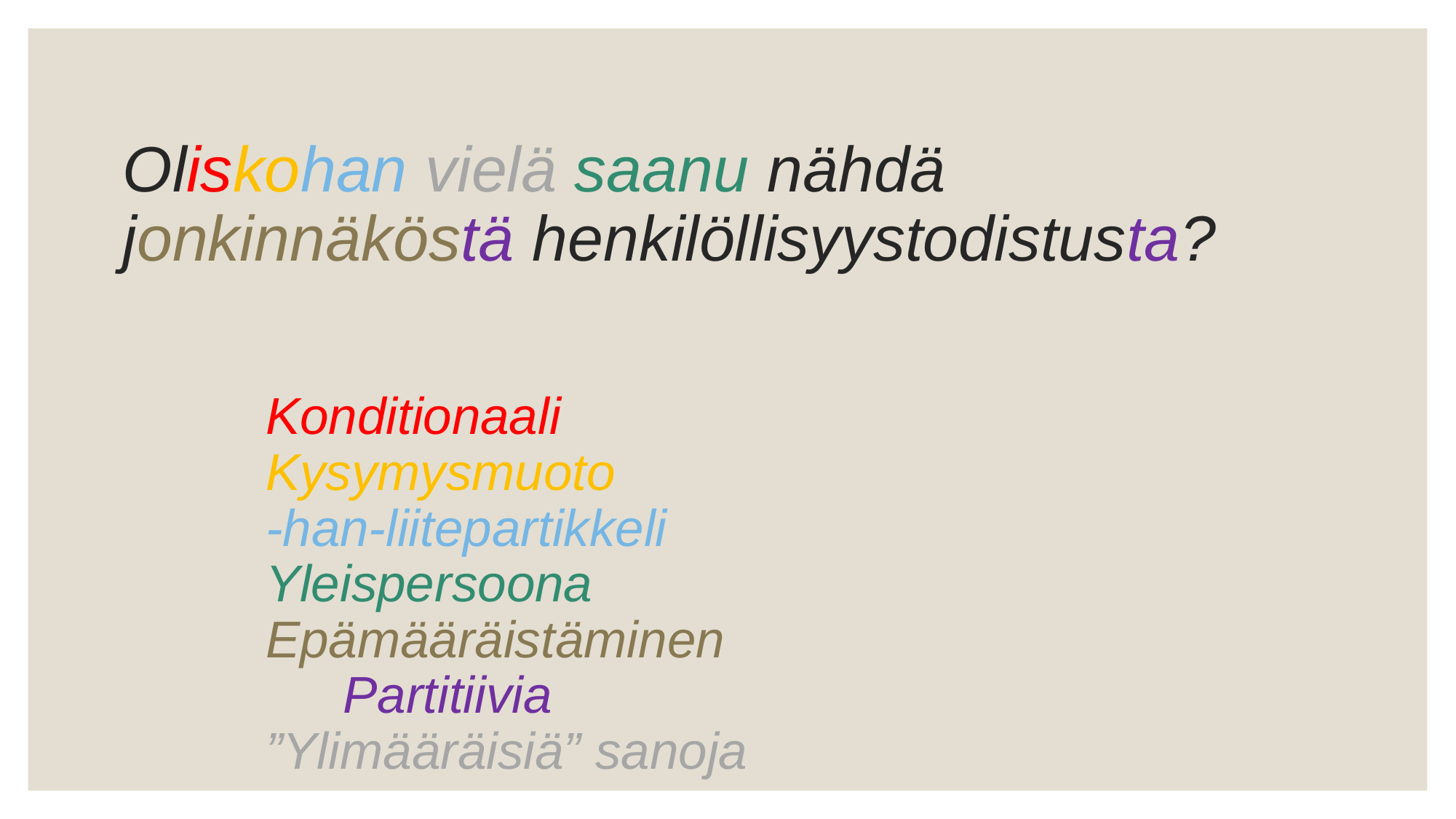

# Oliskohan vielä saanu nähdä jonkinnäköstä henkilöllisyystodistusta?
Konditionaali
Kysymysmuoto
-han-liitepartikkeli
Yleispersoona
Epämääräistäminen
	Partitiivia
”Ylimääräisiä” sanoja